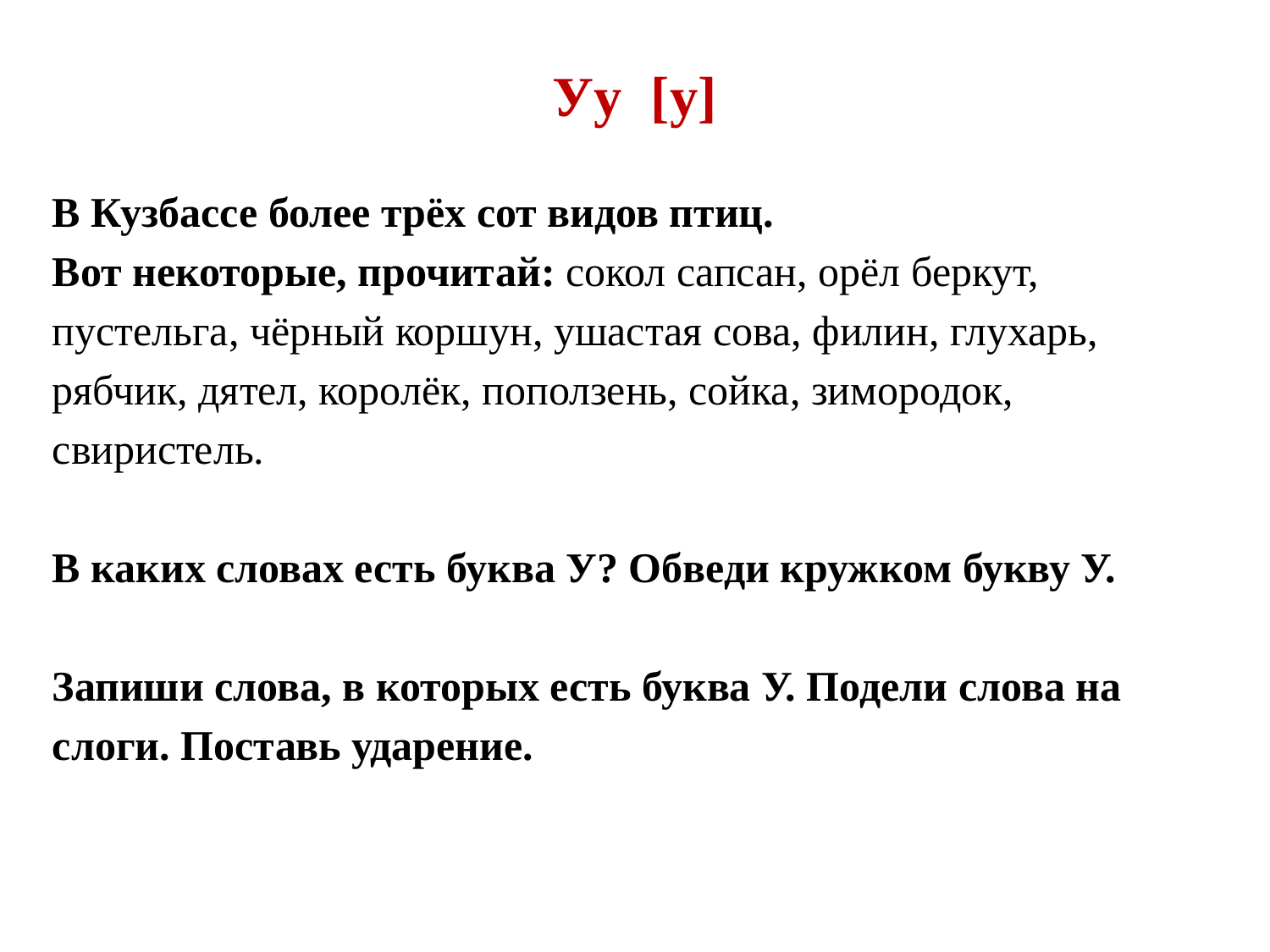

# Уу  [у]
В Кузбассе более трёх сот видов птиц.
Вот некоторые, прочитай: сокол сапсан, орёл беркут,
пустельга, чёрный коршун, ушастая сова, филин, глухарь,
рябчик, дятел, королёк, поползень, сойка, зимородок,
свиристель.

В каких словах есть буква У? Обведи кружком букву У.

Запиши слова, в которых есть буква У. Подели слова на
слоги. Поставь ударение.